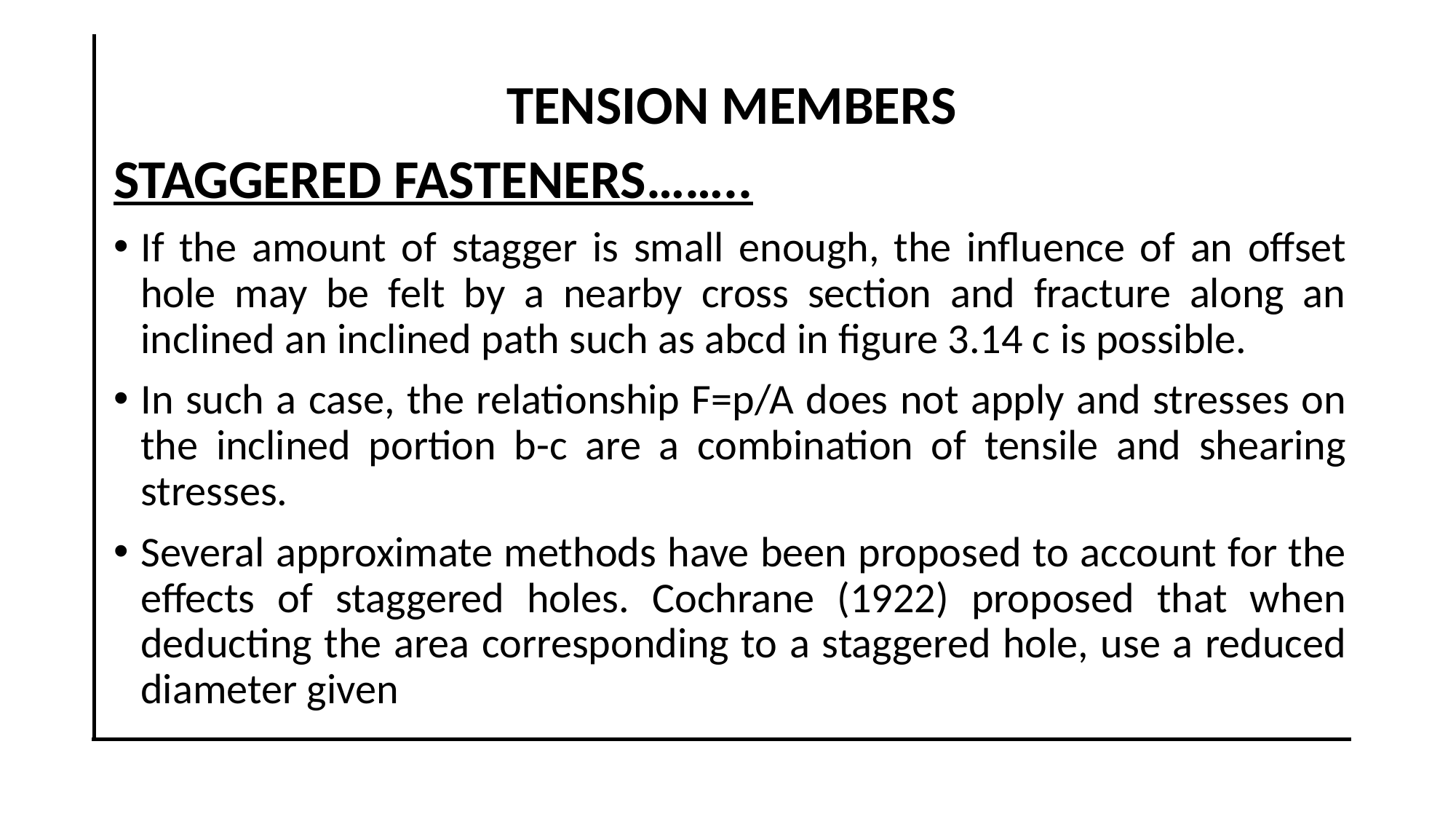

TENSION MEMBERS
STAGGERED FASTENERS……..
If the amount of stagger is small enough, the influence of an offset hole may be felt by a nearby cross section and fracture along an inclined an inclined path such as abcd in figure 3.14 c is possible.
In such a case, the relationship F=p/A does not apply and stresses on the inclined portion b-c are a combination of tensile and shearing stresses.
Several approximate methods have been proposed to account for the effects of staggered holes. Cochrane (1922) proposed that when deducting the area corresponding to a staggered hole, use a reduced diameter given